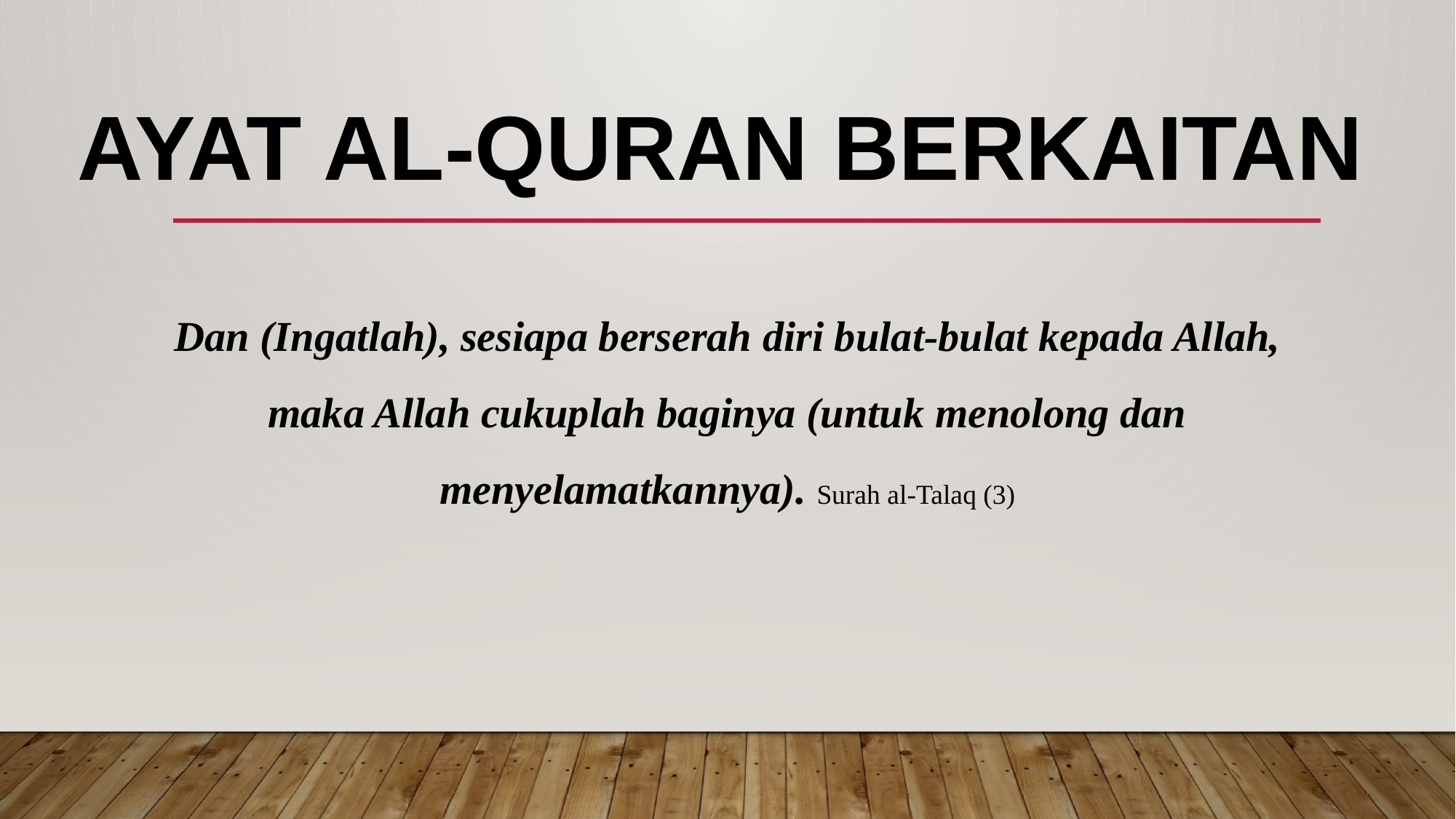

# AYAT AL-QURAN BERKAITAN
Dan (Ingatlah), sesiapa berserah diri bulat-bulat kepada Allah, maka Allah cukuplah baginya (untuk menolong dan menyelamatkannya). Surah al-Talaq (3)